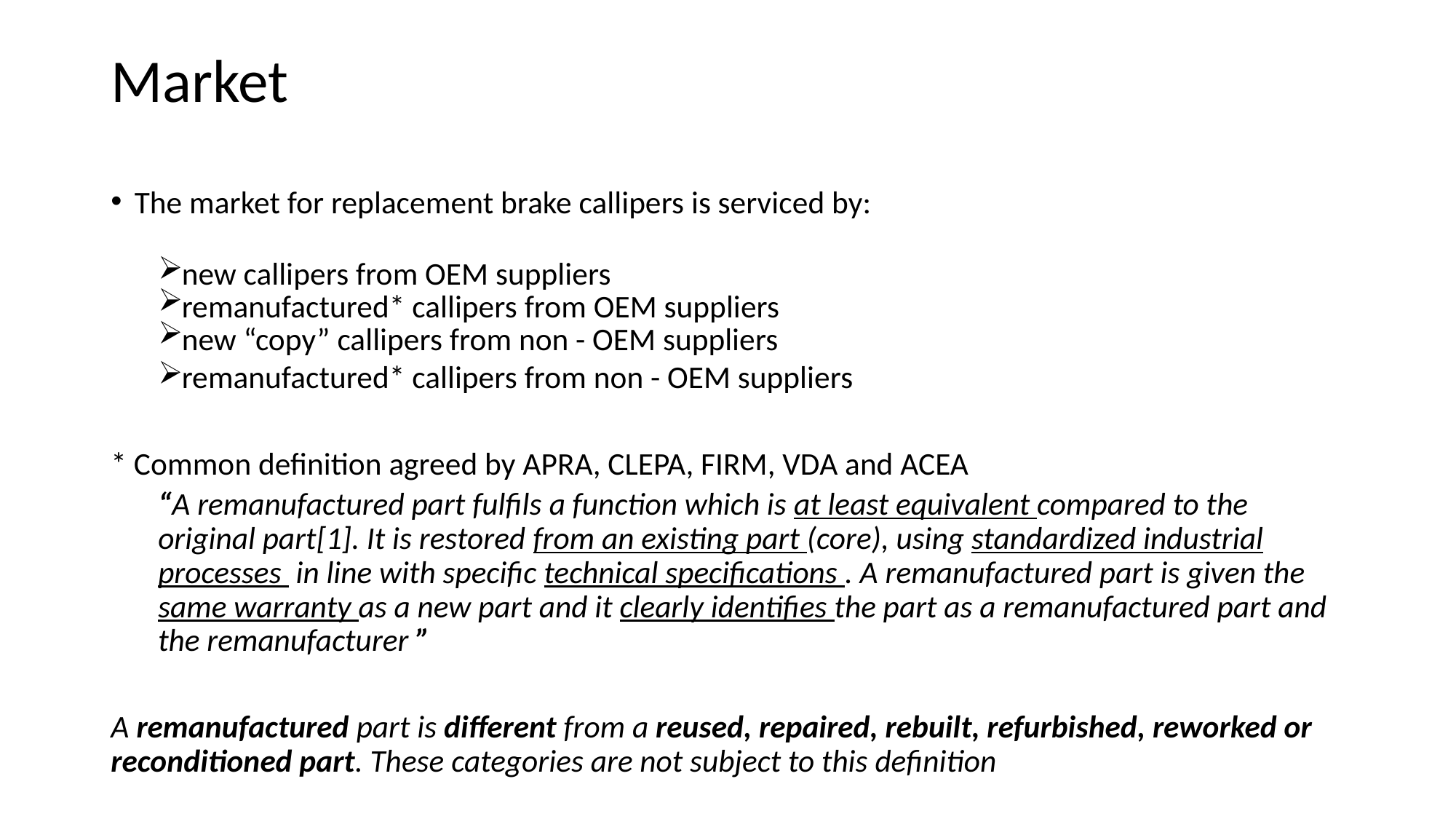

# Market

The market for replacement brake callipers is serviced by:

new callipers from OEM suppliers
remanufactured* callipers from OEM suppliers
new “copy” callipers from non - OEM suppliers
remanufactured* callipers from non - OEM suppliers

* Common definition agreed by APRA, CLEPA, FIRM, VDA and ACEA
“A remanufactured part fulfils a function which is at least equivalent compared to the original part[1]. It is restored from an existing part (core), using standardized industrial processes  in line with specific technical specifications . A remanufactured part is given the same warranty as a new part and it clearly identifies the part as a remanufactured part and the remanufacturer ”

A remanufactured part is different from a reused, repaired, rebuilt, refurbished, reworked or reconditioned part. These categories are not subject to this definition